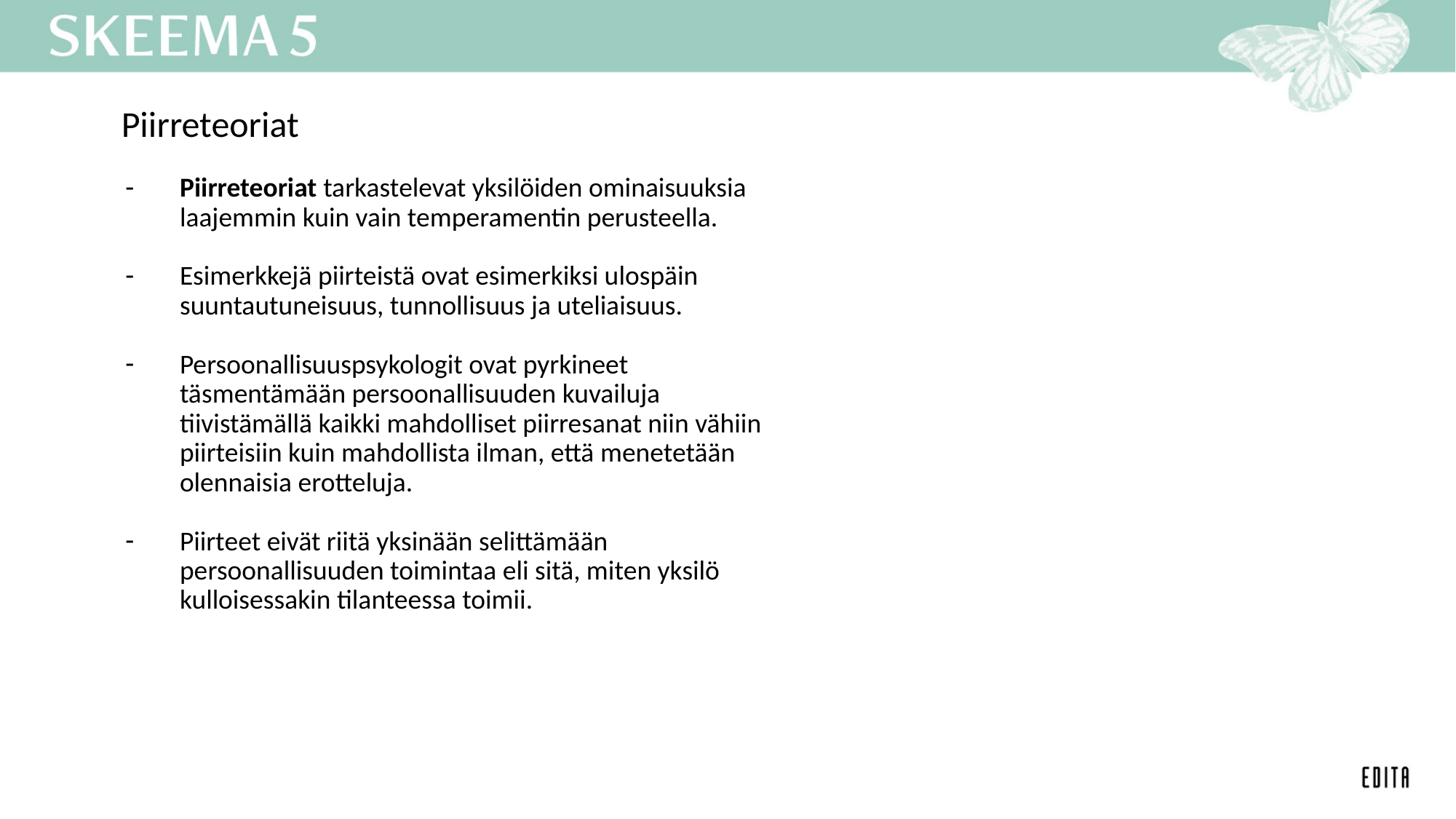

Piirreteoriat

Piirreteoriat tarkastelevat yksilöiden ominaisuuksia laajemmin kuin vain temperamentin perusteella.

Esimerkkejä piirteistä ovat esimerkiksi ulospäin suuntautuneisuus, tunnollisuus ja uteliaisuus.

Persoonallisuuspsykologit ovat pyrkineet täsmentämään persoonallisuuden kuvailuja tiivistämällä kaikki mahdolliset piirresanat niin vähiin piirteisiin kuin mahdollista ilman, että menetetään olennaisia erotteluja.

Piirteet eivät riitä yksinään selittämään persoonallisuuden toimintaa eli sitä, miten yksilö kulloisessakin tilanteessa toimii.